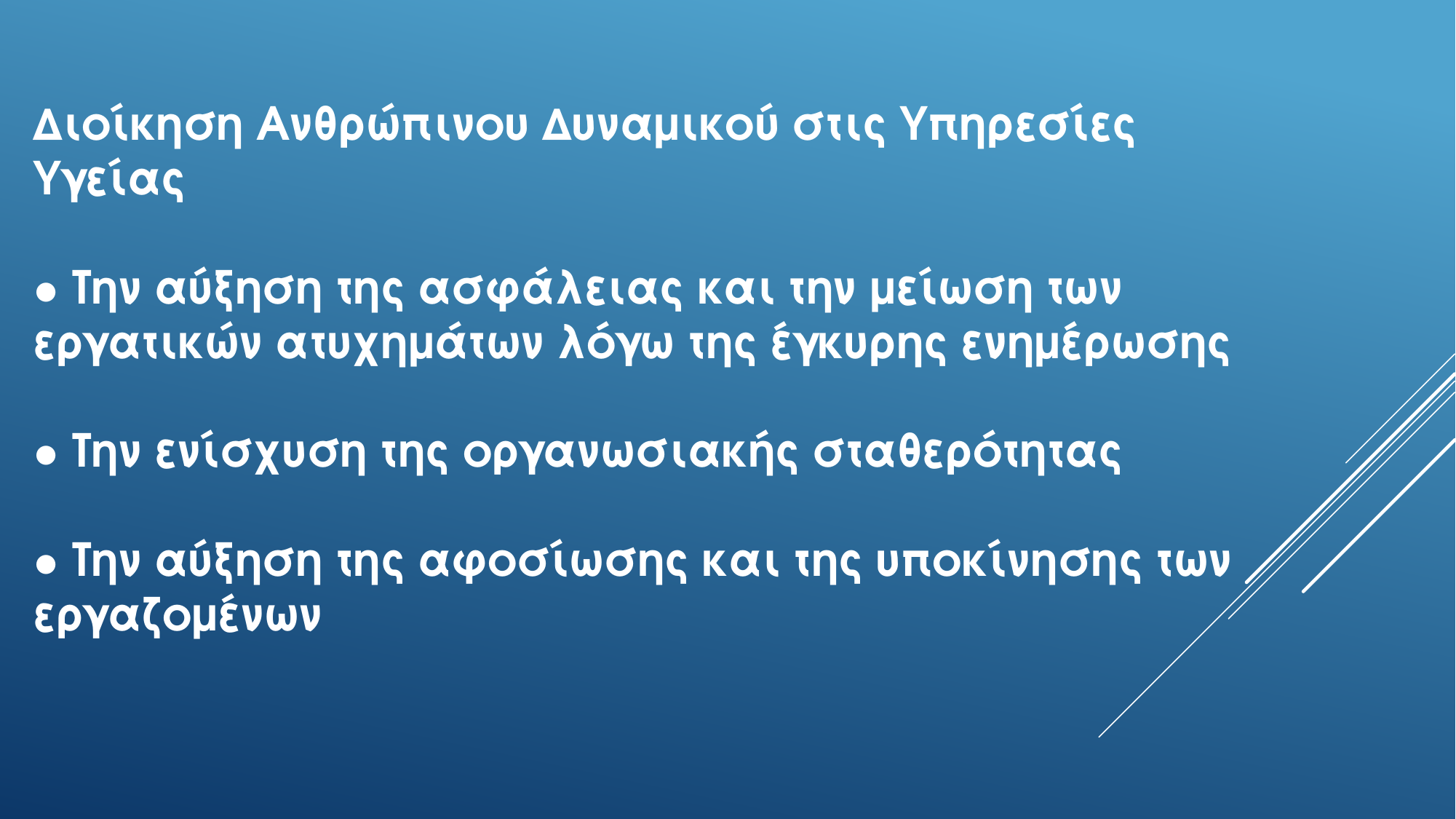

Διοίκηση Ανθρώπινου Δυναμικού στις Υπηρεσίες Υγείας

• Την αύξηση της ασφάλειας και την μείωση των εργατικών ατυχημάτων λόγω της έγκυρης ενημέρωσης

• Την ενίσχυση της οργανωσιακής σταθερότητας

• Την αύξηση της αφοσίωσης και της υποκίνησης των εργαζομένων